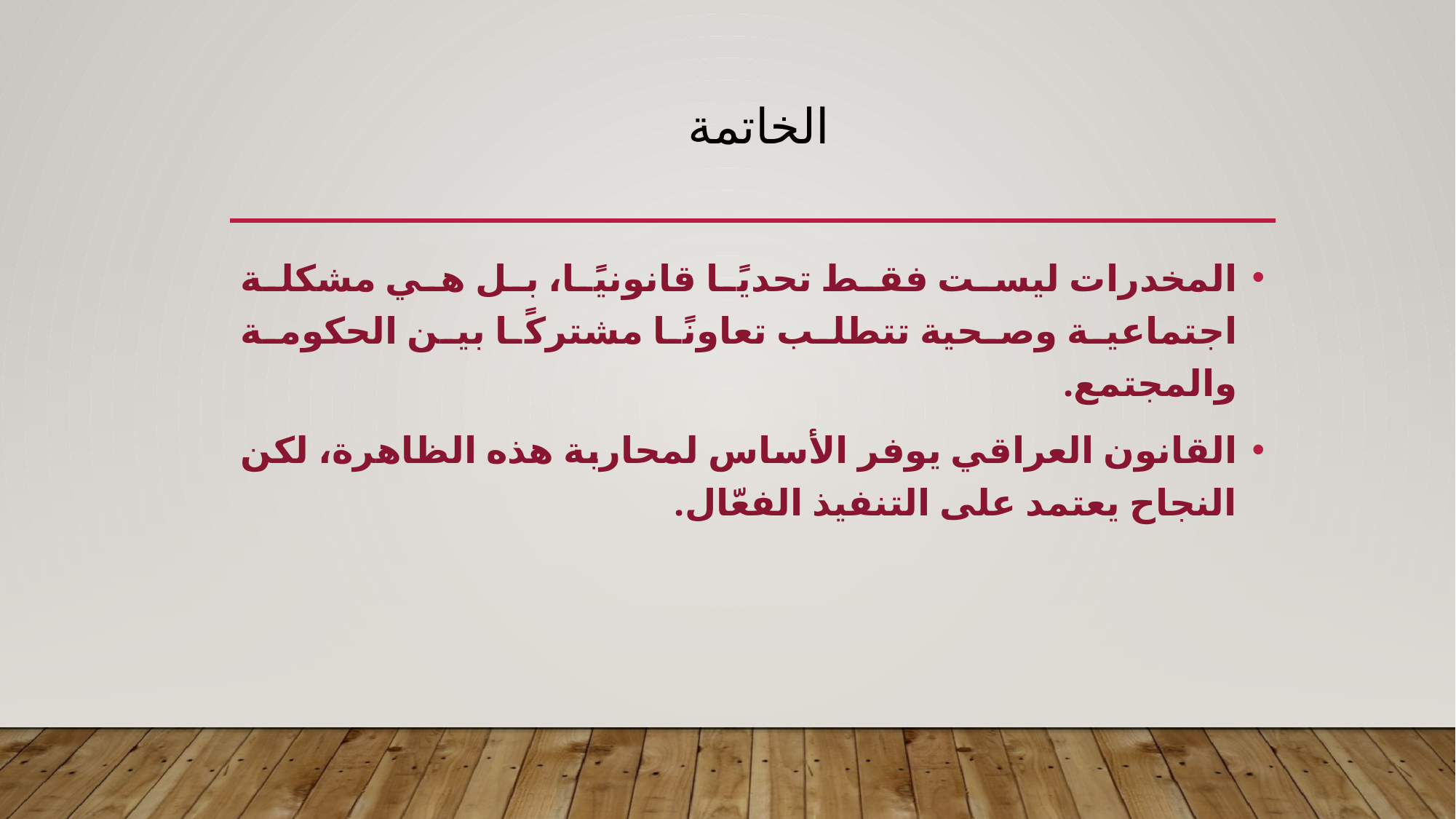

# الخاتمة
المخدرات ليست فقط تحديًا قانونيًا، بل هي مشكلة اجتماعية وصحية تتطلب تعاونًا مشتركًا بين الحكومة والمجتمع.
القانون العراقي يوفر الأساس لمحاربة هذه الظاهرة، لكن النجاح يعتمد على التنفيذ الفعّال.